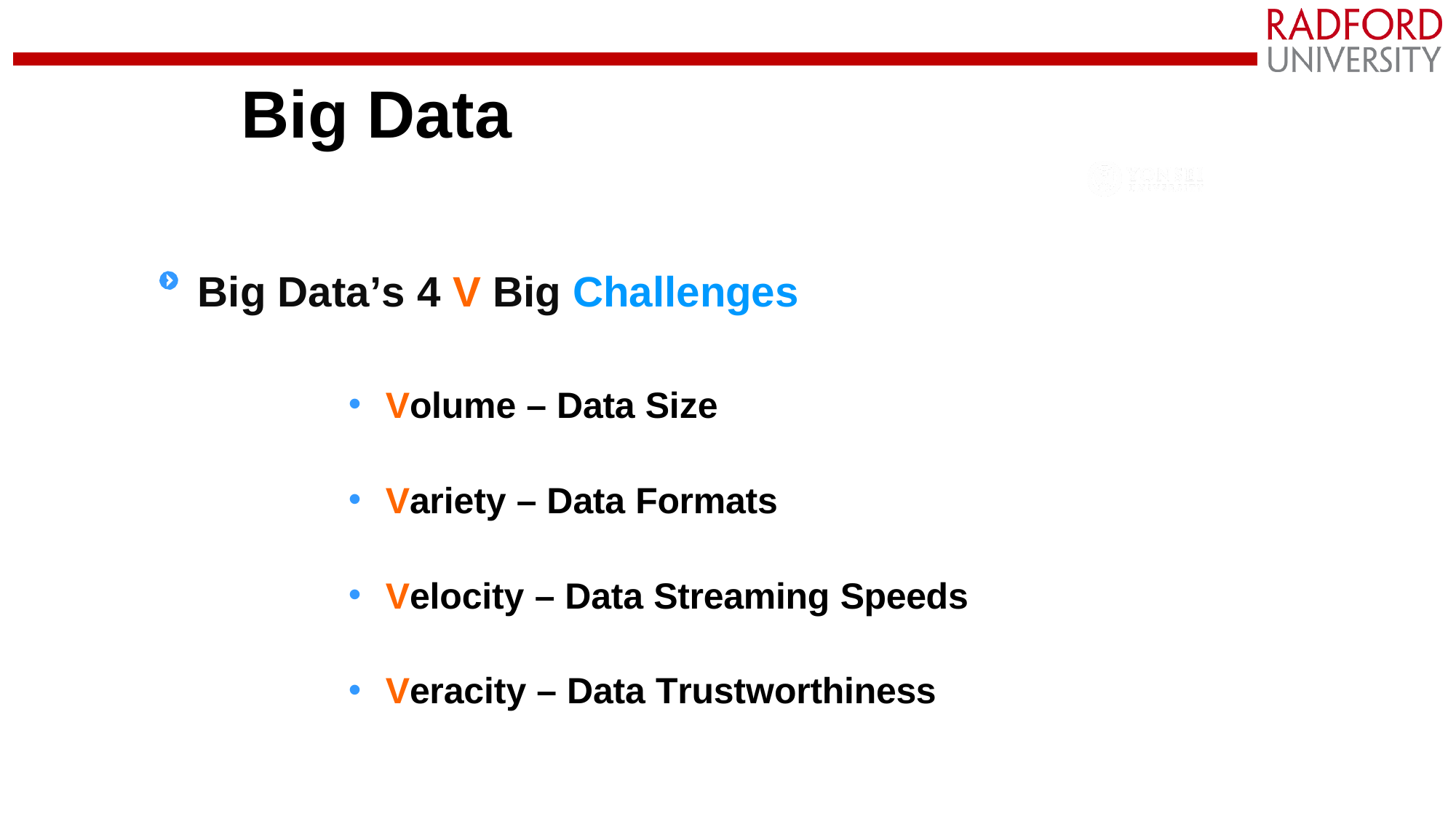

# Big Data

Big Data’s 4 V Big Challenges

Volume – Data Size

Variety – Data Formats

Velocity – Data Streaming Speeds

Veracity – Data Trustworthiness